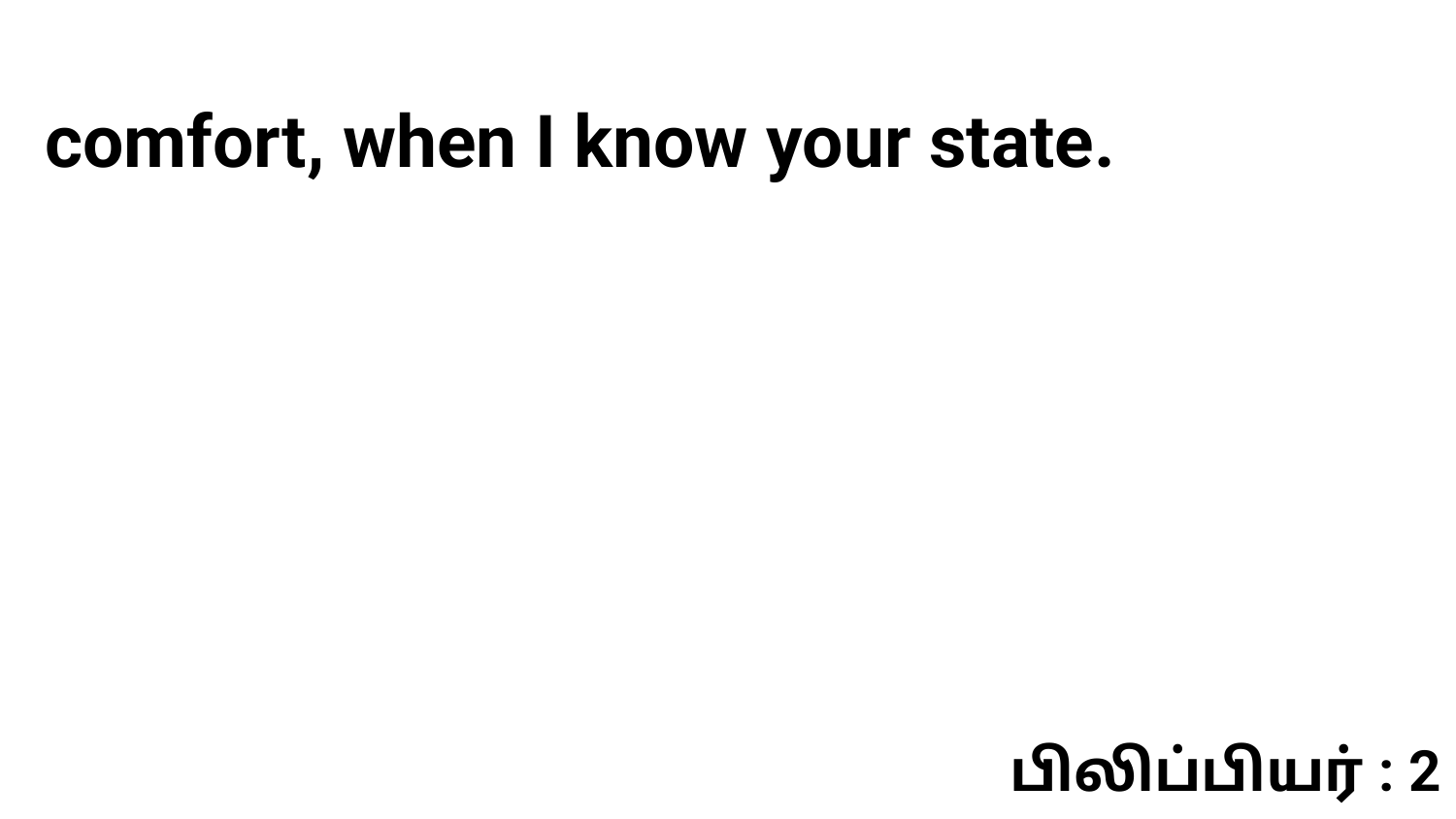

comfort, when I know your state.
பிலிப்பியர் : 2